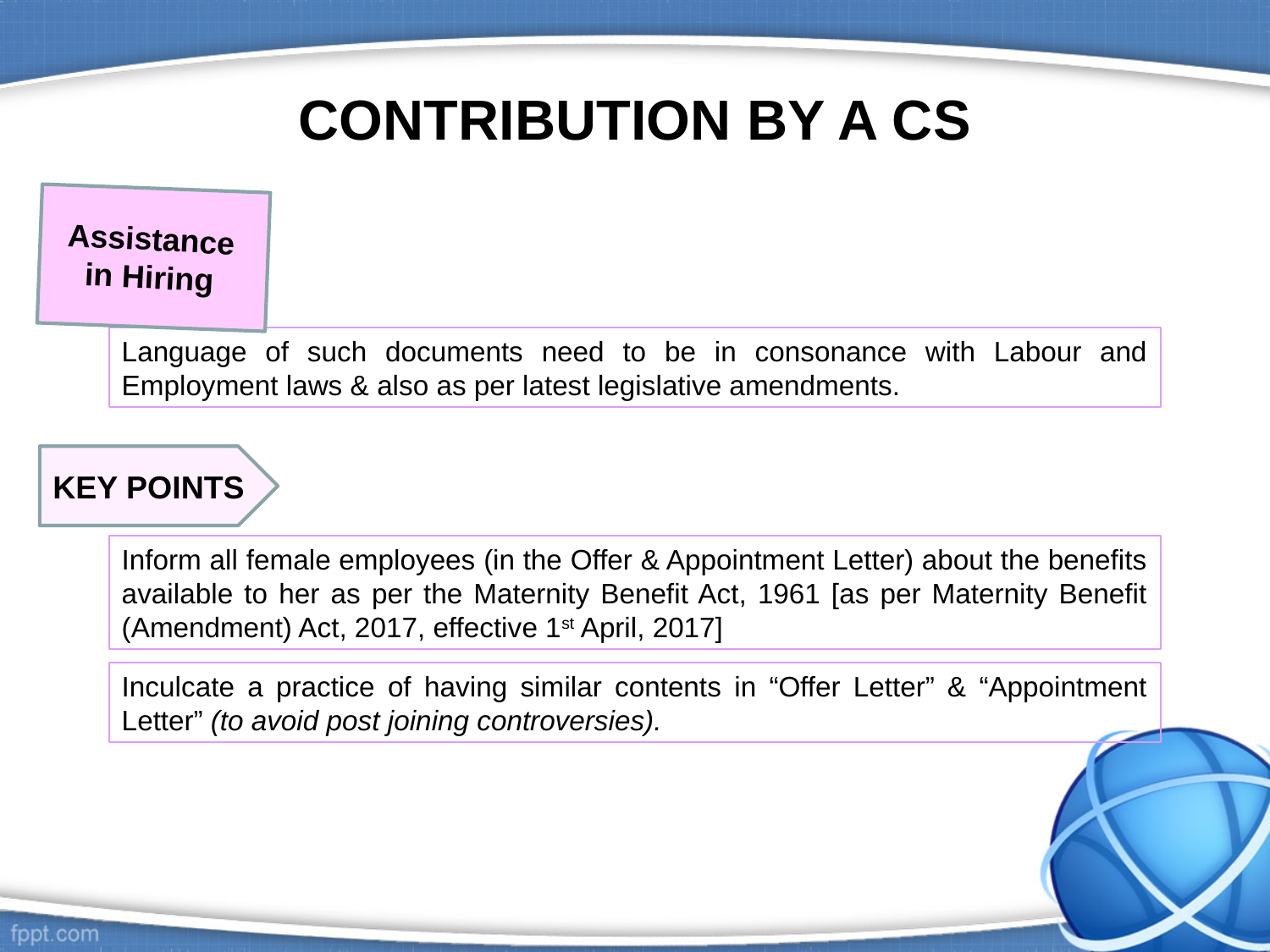

# CONTRIBUTION BY A CS

Assistance in Hiring
Language of such documents need to be in consonance with Labour and Employment laws & also as per latest legislative amendments.
KEY POINTS
Inform all female employees (in the Offer & Appointment Letter) about the benefits available to her as per the Maternity Benefit Act, 1961 [as per Maternity Benefit (Amendment) Act, 2017, effective 1st April, 2017]
Inculcate a practice of having similar contents in “Offer Letter” & “Appointment Letter” (to avoid post joining controversies).